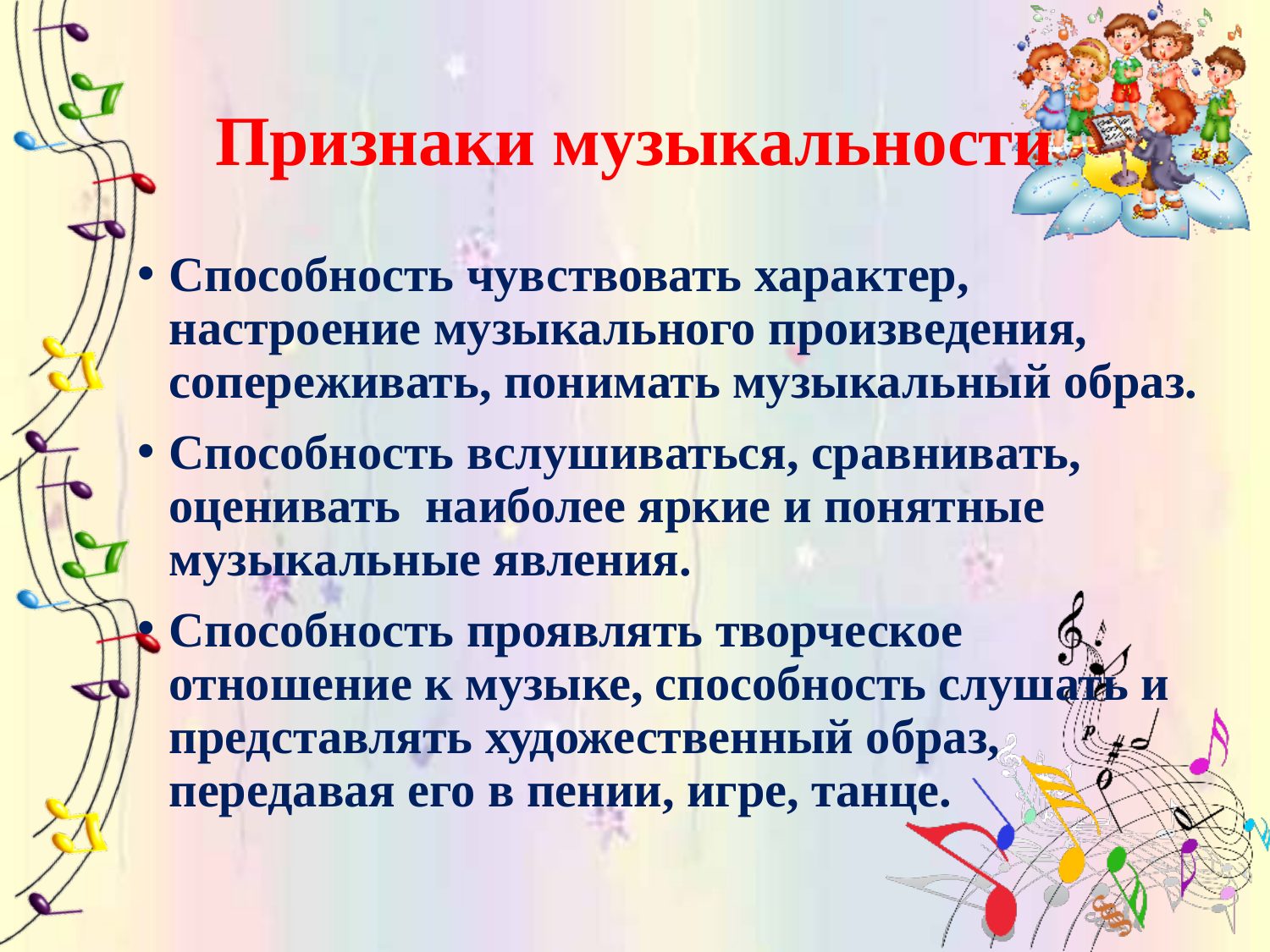

# Признаки музыкальности
Способность чувствовать характер, настроение музыкального произведения, сопереживать, понимать музыкальный образ.
Способность вслушиваться, сравнивать, оценивать  наиболее яркие и понятные музыкальные явления.
Способность проявлять творческое отношение к музыке, способность слушать и представлять художественный образ, передавая его в пении, игре, танце.